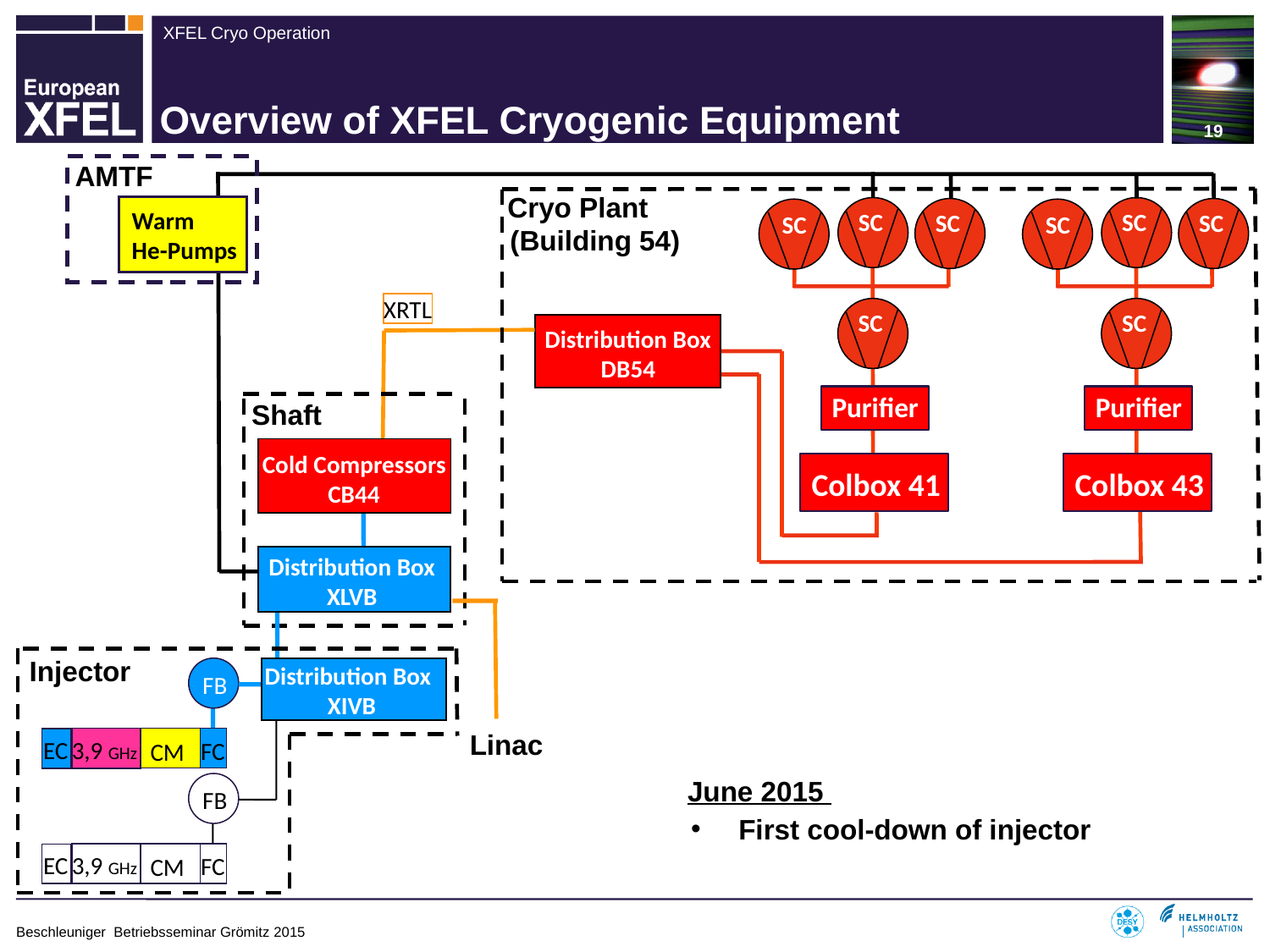

# Overview of XFEL Cryogenic Equipment
AMTF

Cryo Plant
(Building 54)

SC
SC

SC

SC

Purifier

Colbox 41

SC
SC

SC

SC

Purifier

Colbox 43
Warm
He-Pumps
XRTL

Distribution Box
DB54

Shaft

Cold Compressors
CB44

Distribution Box
XLVB
Distribution Box
XLVB
Distribution Box
XLVB

Injector
Distribution Box
 XIVB

FB

Linac

EC
3,9 GHz
FC
CM
June 2015
First cool-down of injector

FB

EC
3,9 GHz
FC
CM